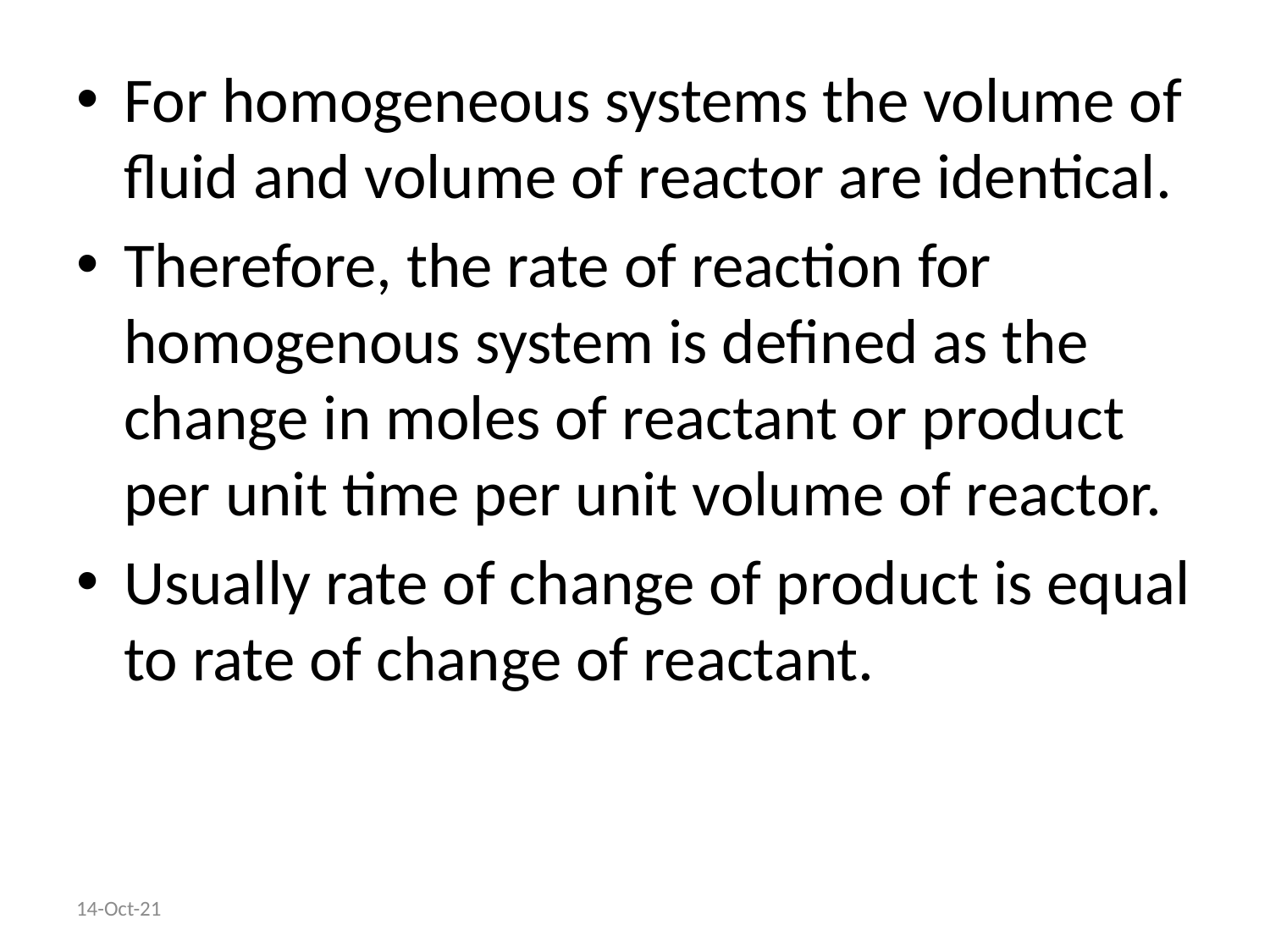

For homogeneous systems the volume of fluid and volume of reactor are identical.
Therefore, the rate of reaction for homogenous system is defined as the change in moles of reactant or product per unit time per unit volume of reactor.
Usually rate of change of product is equal to rate of change of reactant.

14-Oct-21